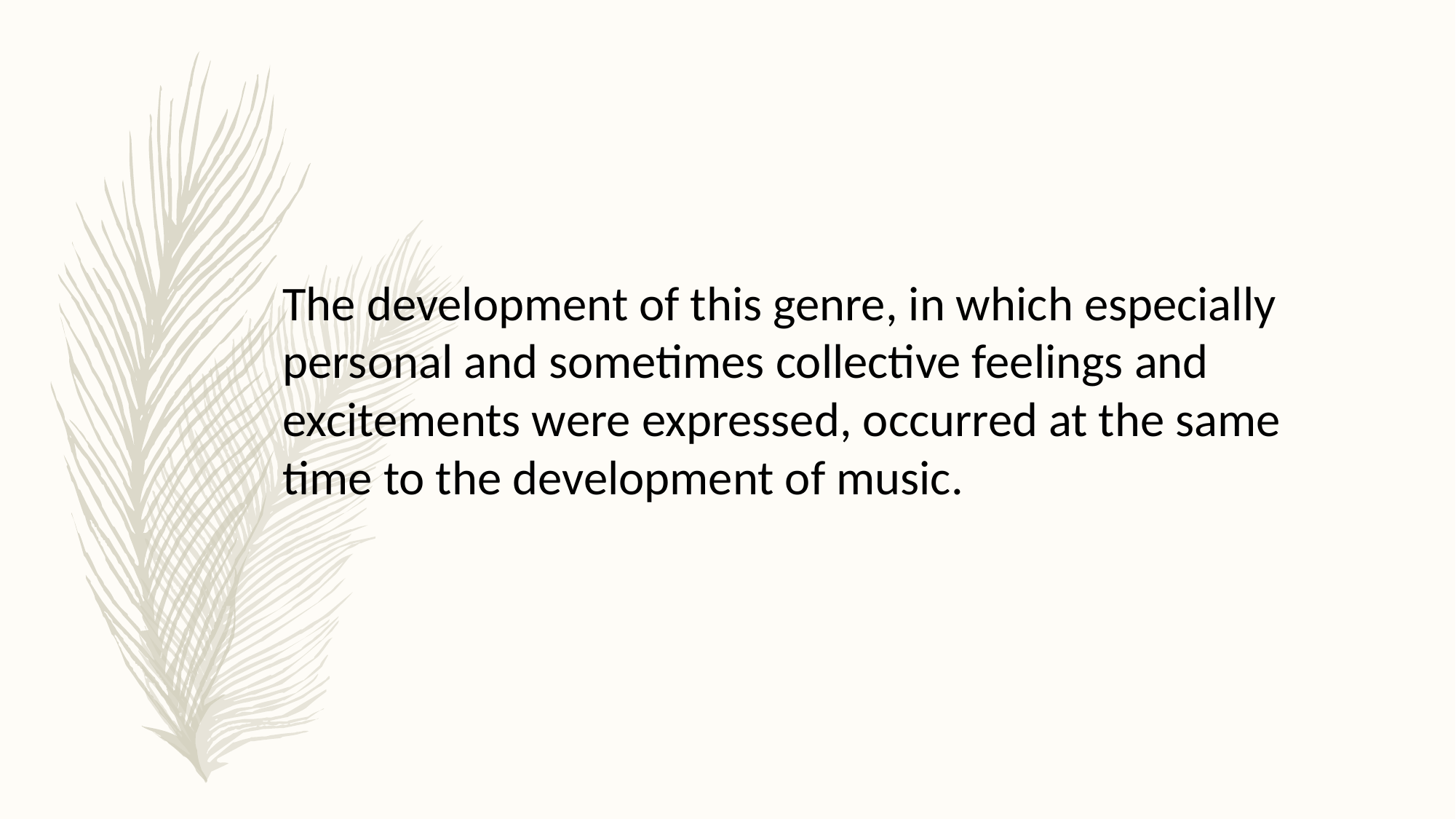

The development of this genre, in which especially personal and sometimes collective feelings and excitements were expressed, occurred at the same time to the development of music.